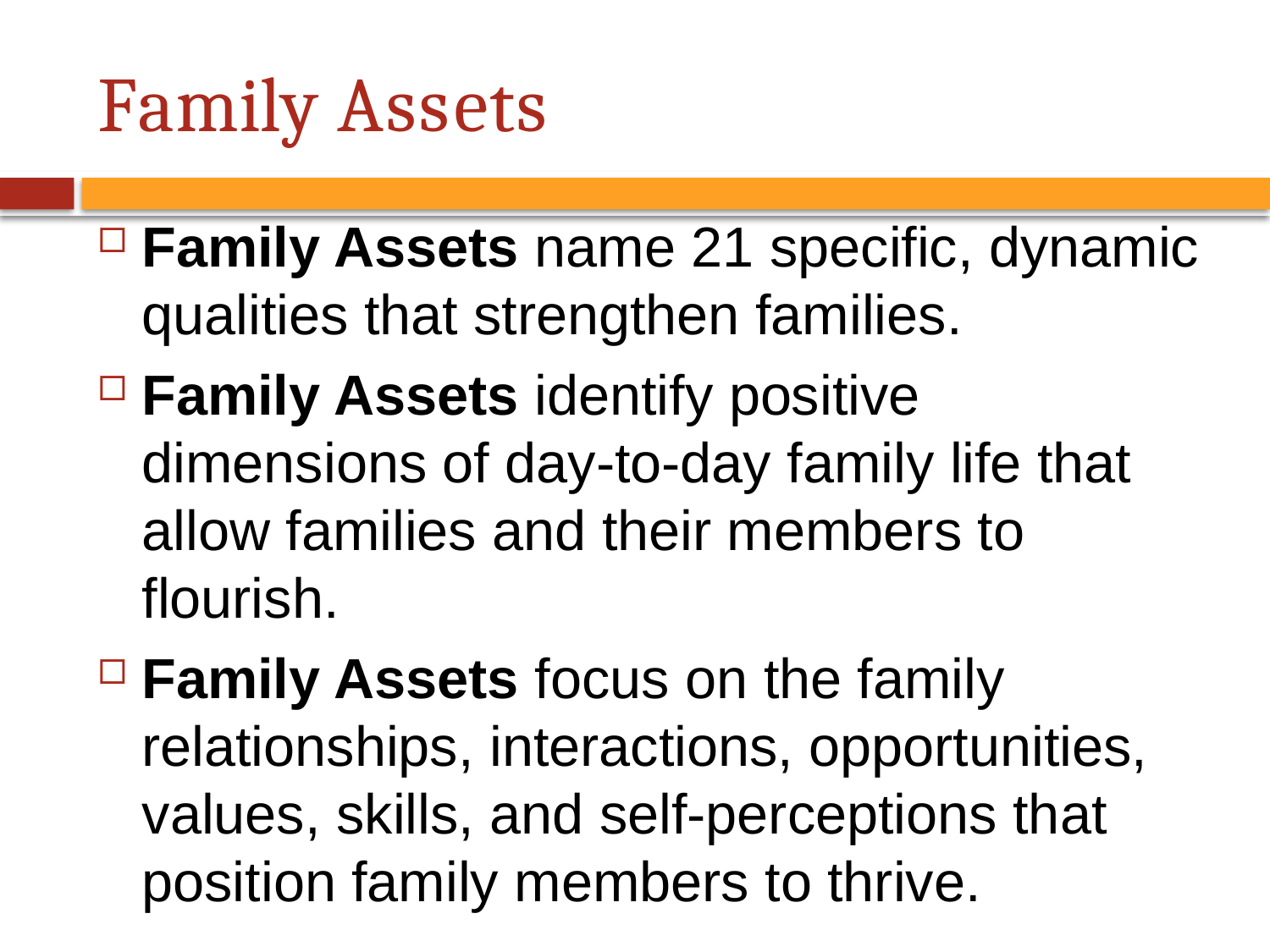

# Family Assets
Family Assets name 21 specific, dynamic qualities that strengthen families.
Family Assets identify positive dimensions of day-to-day family life that allow families and their members to flourish.
Family Assets focus on the family relationships, interactions, opportunities, values, skills, and self-perceptions that position family members to thrive.